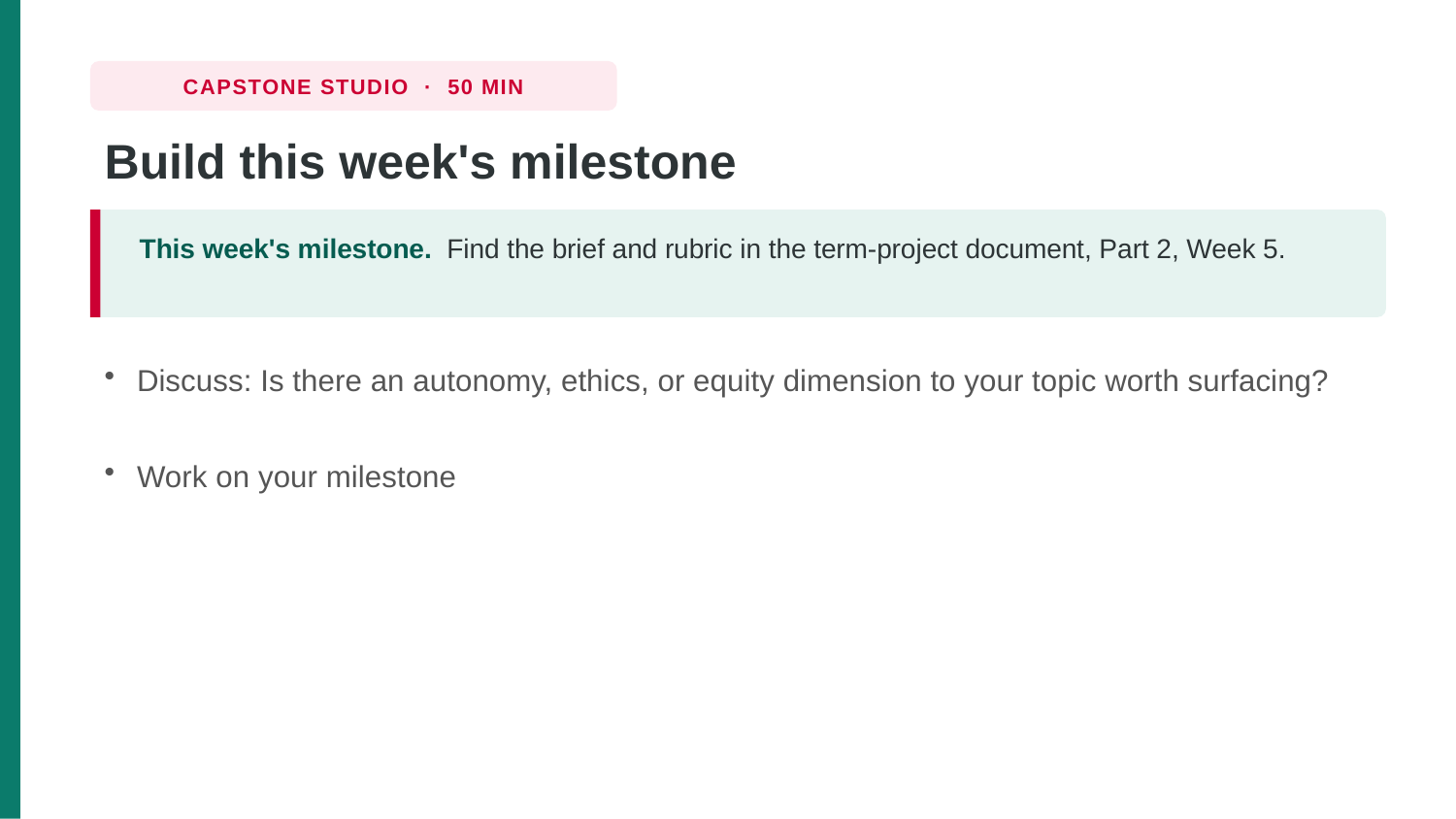

CAPSTONE STUDIO  ·  50 MIN
Build this week's milestone

This week's milestone.  Find the brief and rubric in the term-project document, Part 2, Week 5.
Discuss: Is there an autonomy, ethics, or equity dimension to your topic worth surfacing?
Work on your milestone